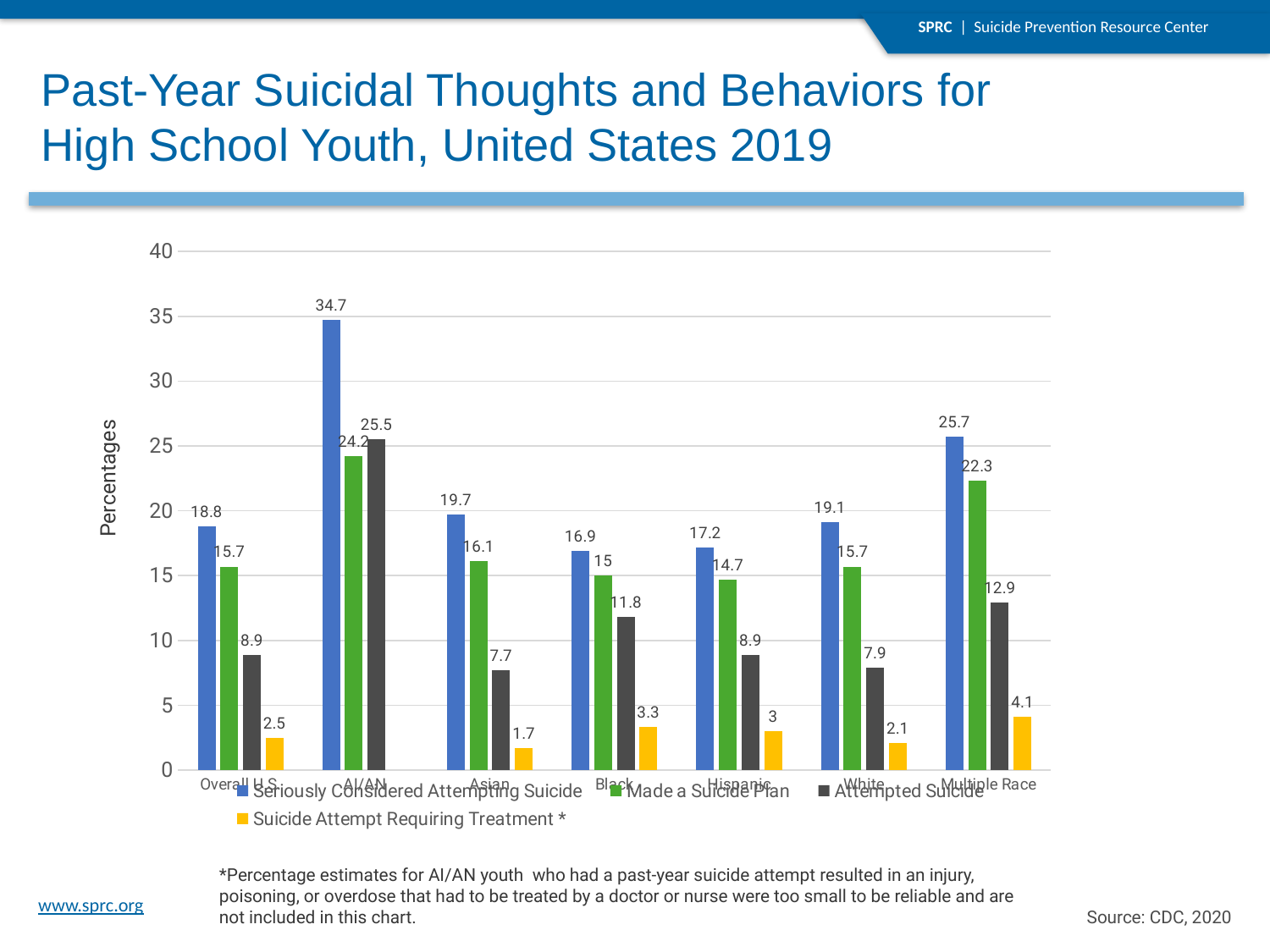

Past-Year Suicidal Thoughts and Behaviors for
High School Youth, United States 2019

### Chart

| Category | Seriously Considered Attempting Suicide | Made a Suicide Plan | Attempted Suicide | Suicide Attempt Requiring Treatment * |
|---|---|---|---|---|
| Overall U.S. | 18.8 | 15.7 | 8.9 | 2.5 |
| AI/AN | 34.7 | 24.2 | 25.5 | None |
| Asian | 19.7 | 16.1 | 7.7 | 1.7 |
| Black | 16.9 | 15.0 | 11.8 | 3.3 |
| Hispanic | 17.2 | 14.7 | 8.9 | 3.0 |
| White | 19.1 | 15.7 | 7.9 | 2.1 |
| Multiple Race | 25.7 | 22.3 | 12.9 | 4.1 |
Percentages
*Percentage estimates for AI/AN youth  who had a past-year suicide attempt resulted in an injury, poisoning, or overdose that had to be treated by a doctor or nurse were too small to be reliable and are not included in this chart.

Source: CDC, 2020